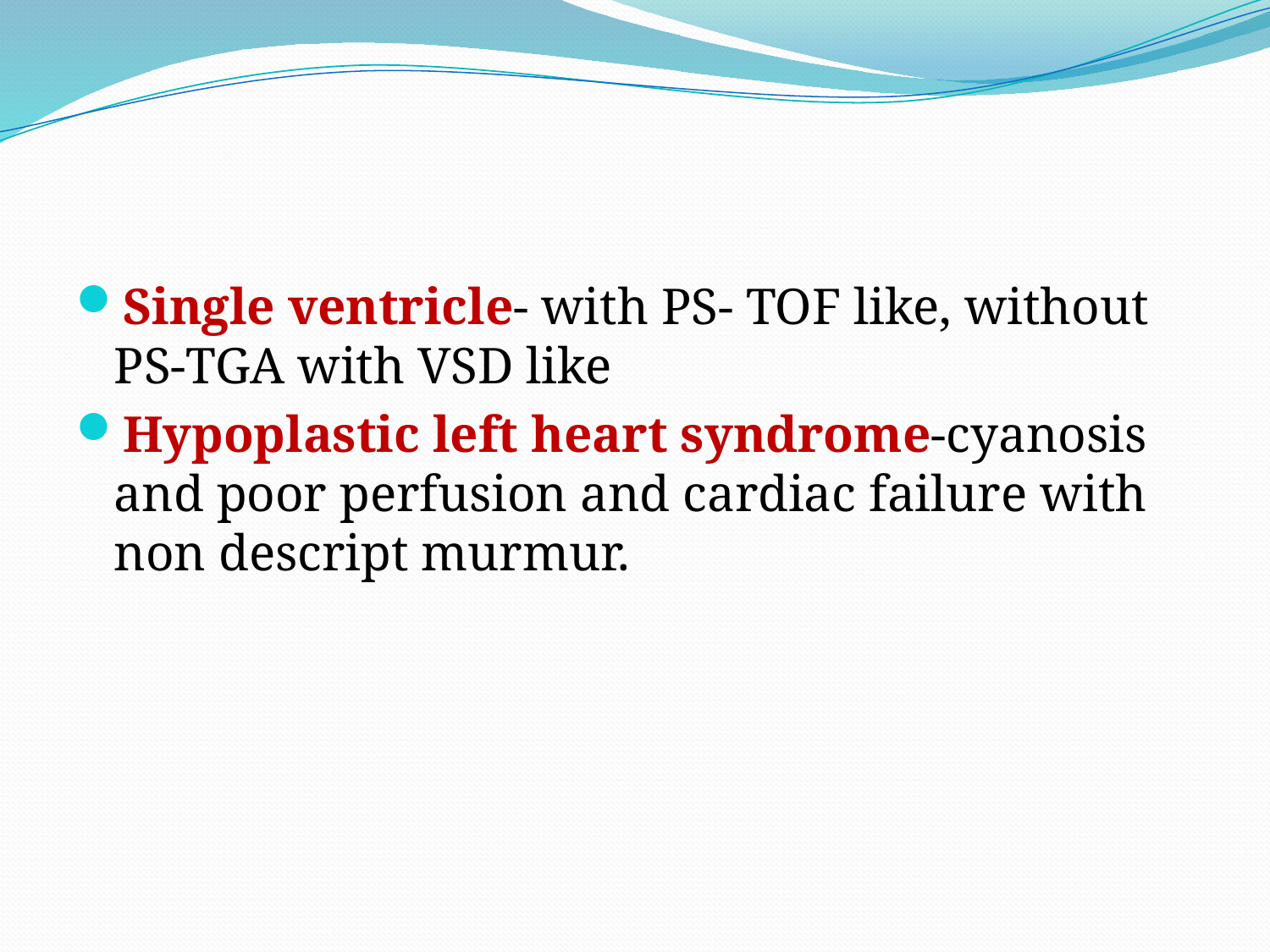

#
Single ventricle- with PS- TOF like, without PS-TGA with VSD like
Hypoplastic left heart syndrome-cyanosis and poor perfusion and cardiac failure with non descript murmur.